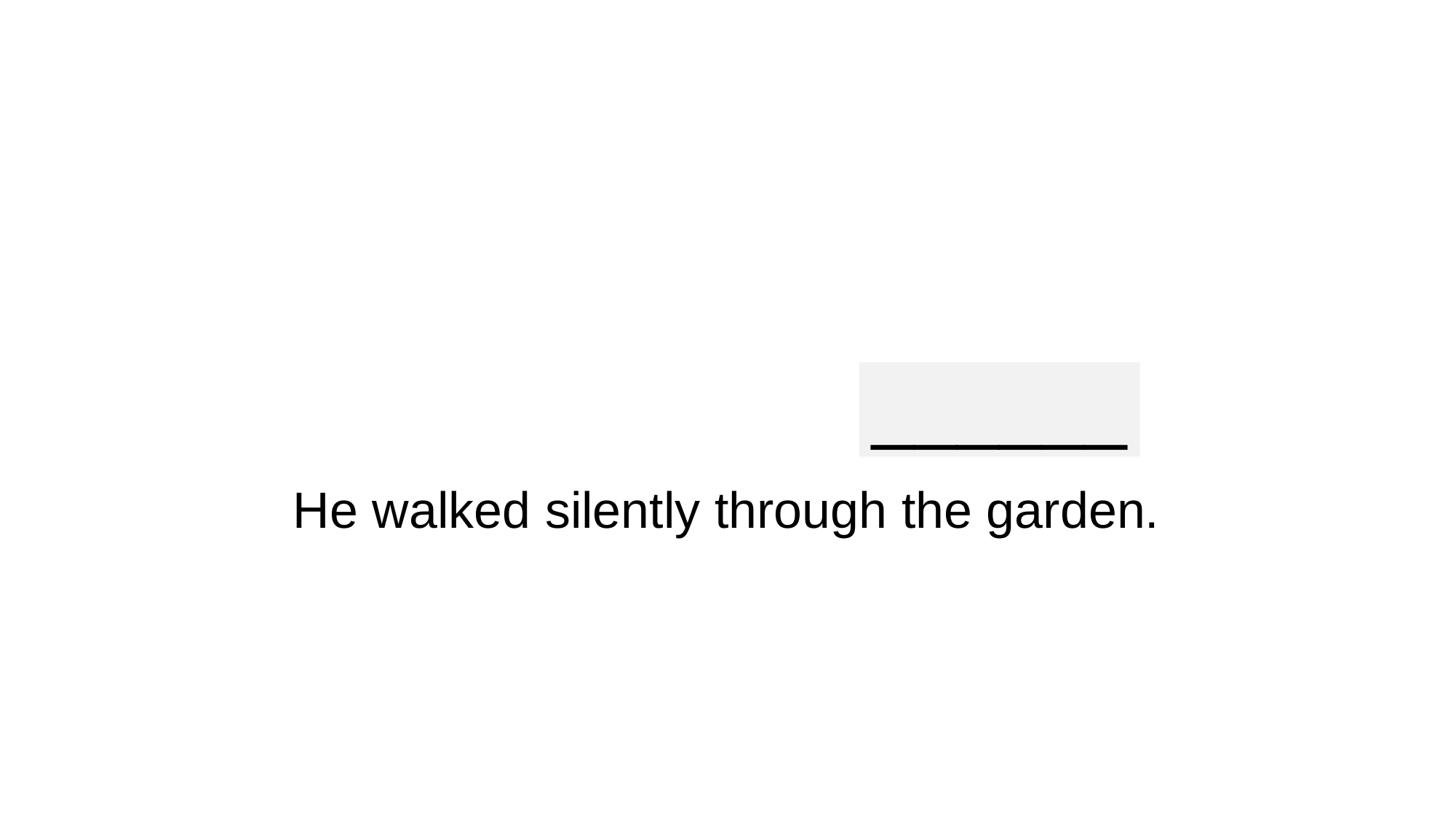

______
# He walked silently through the garden.